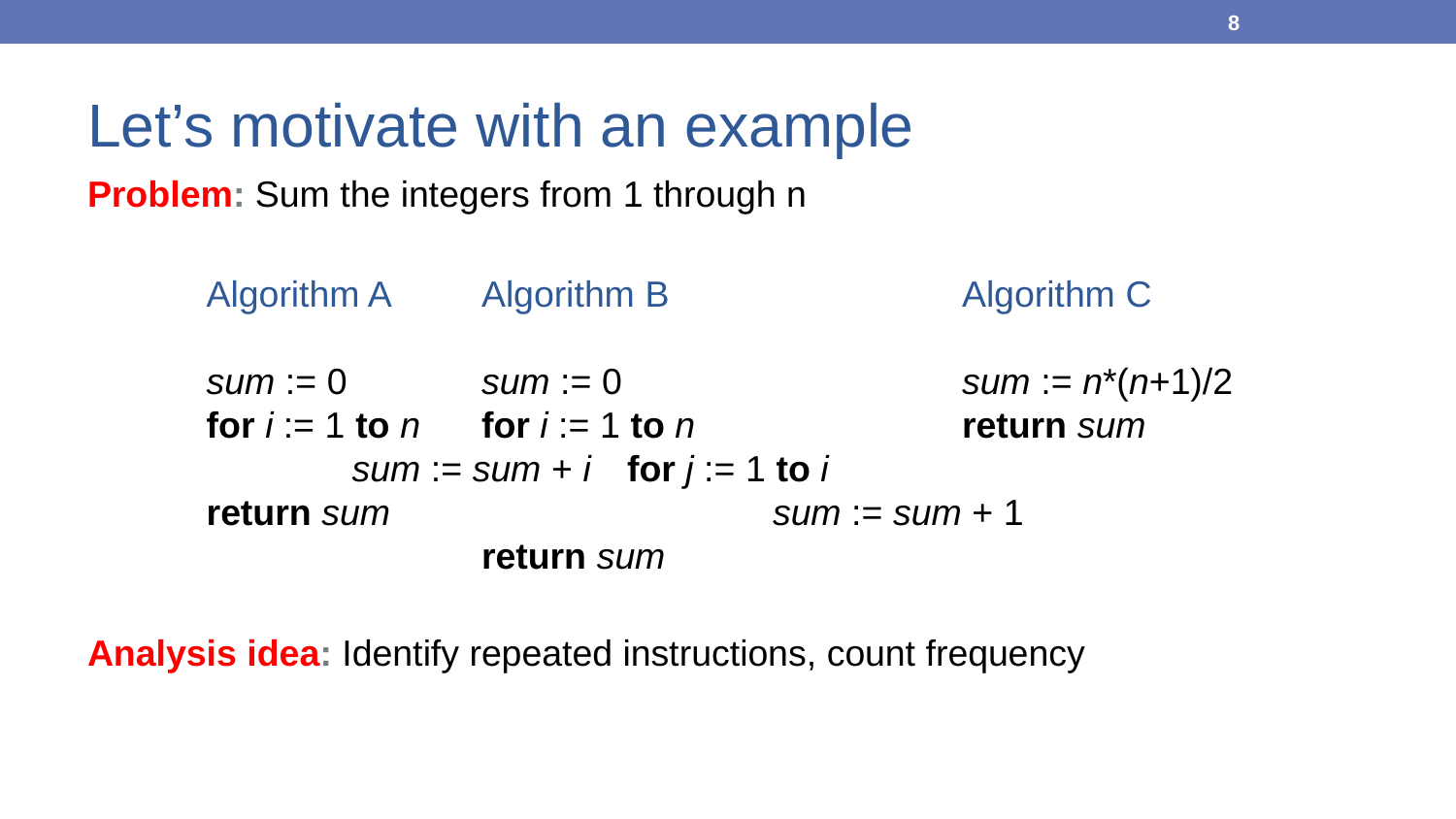

8
# Let’s motivate with an example
Problem: Sum the integers from 1 through n

Analysis idea: Identify repeated instructions, count frequency
Algorithm A

sum := 0
for i := 1 to n
	sum := sum + i
return sum
Algorithm B

sum := 0
for i := 1 to n
	for j := 1 to i
		sum := sum + 1
return sum
Algorithm C

sum := n*(n+1)/2
return sum